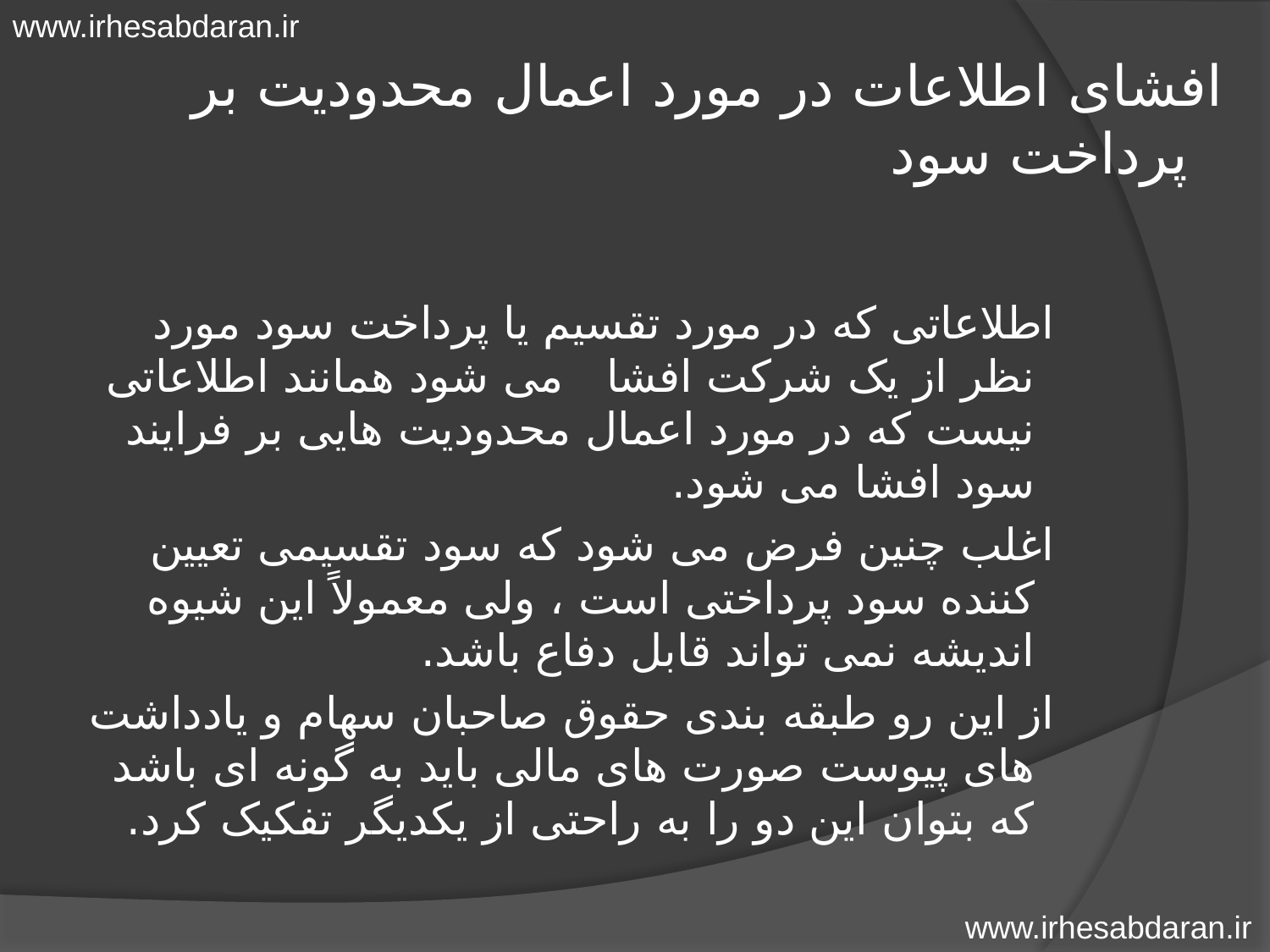

www.irhesabdaran.ir
# افشای اطلاعات در مورد اعمال محدودیت بر پرداخت سود

  اطلاعاتی که در مورد تقسیم یا پرداخت سود مورد نظر از یک شرکت افشا   می شود همانند اطلاعاتی نیست که در مورد اعمال محدودیت هایی بر فرایند سود افشا می شود.
  اغلب چنین فرض می شود که سود تقسیمی تعیین کننده سود پرداختی است ، ولی معمولاً این شیوه اندیشه نمی تواند قابل دفاع باشد.
  از این رو طبقه بندی حقوق صاحبان سهام و یادداشت های پیوست صورت های مالی باید به گونه ای باشد که بتوان این دو را به راحتی از یکدیگر تفکیک کرد.
www.irhesabdaran.ir